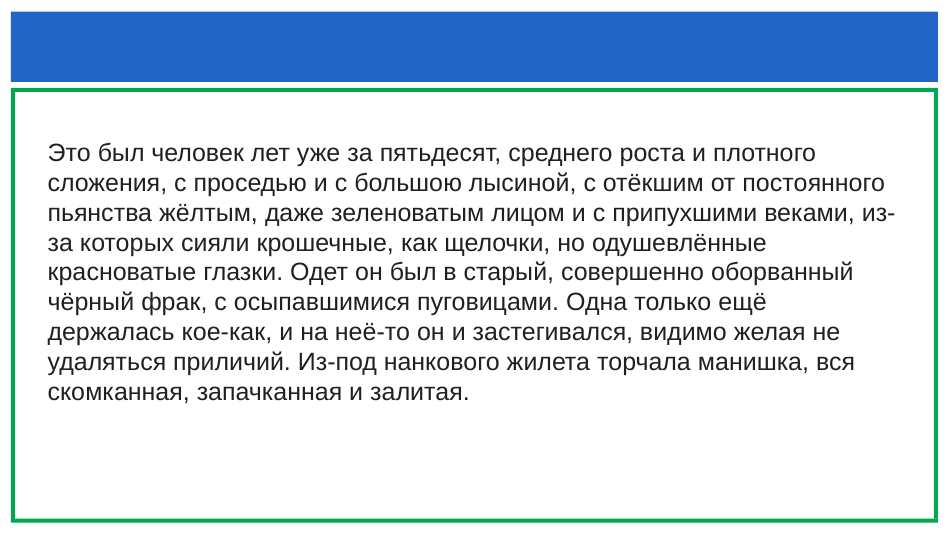

#
Это был человек лет уже за пятьдесят, среднего роста и плотного сложения, с проседью и с большою лысиной, с отёкшим от постоянного пьянства жёлтым, даже зеленоватым лицом и с припухшими веками, из-за которых сияли крошечные, как щелочки, но одушевлённые красноватые глазки. Одет он был в старый, совершенно оборванный чёрный фрак, с осыпавшимися пуговицами. Одна только ещё держалась кое-как, и на неё-то он и застегивался, видимо желая не удаляться приличий. Из-под нанкового жилета торчала манишка, вся скомканная, запачканная и залитая.